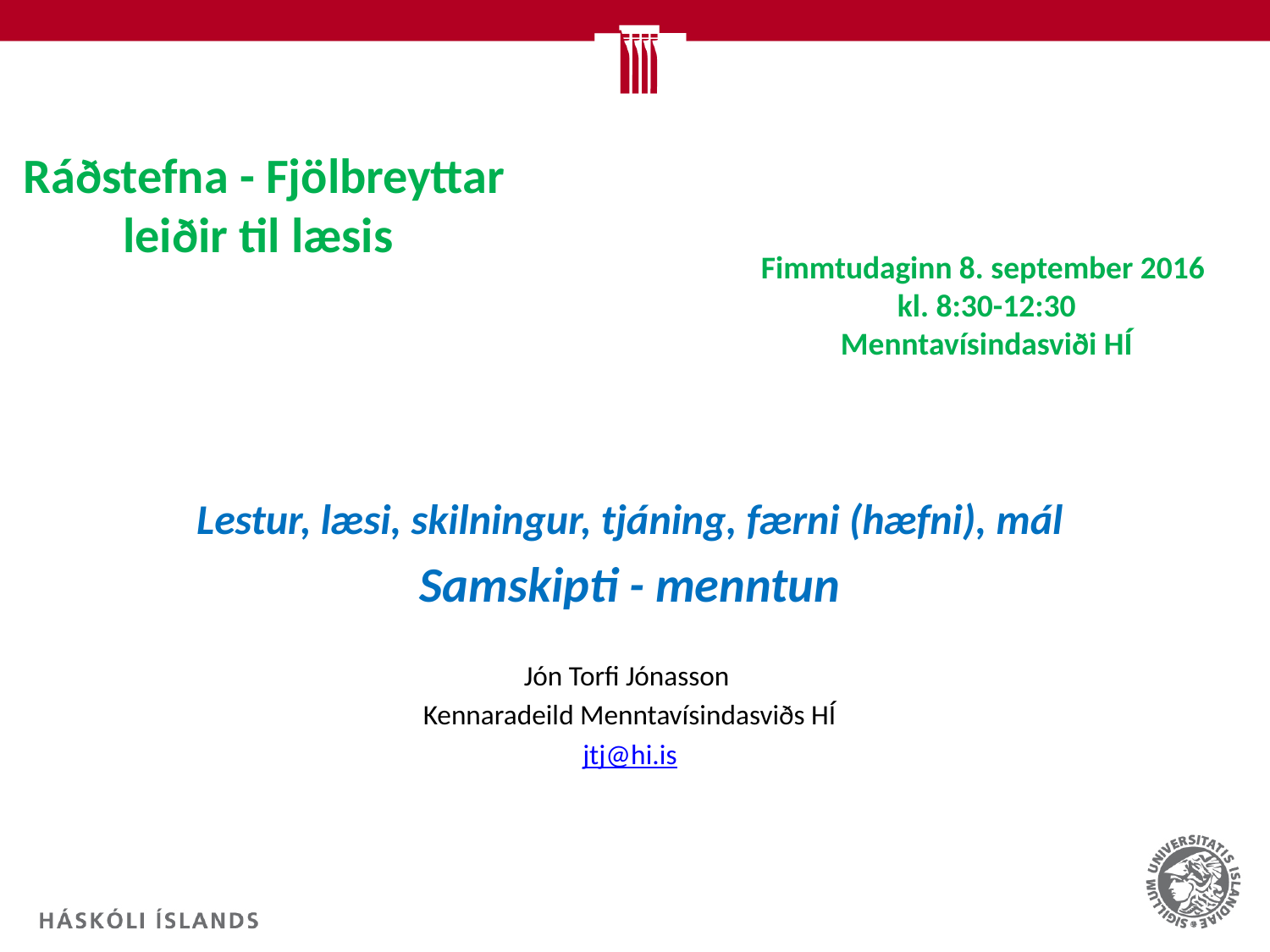

# Ráðstefna - Fjölbreyttar leiðir til læsis
Fimmtudaginn 8. september 2016
kl. 8:30-12:30
Menntavísindasviði HÍ
Lestur, læsi, skilningur, tjáning, færni (hæfni), mál
Samskipti - menntun

Jón Torfi Jónasson
Kennaradeild Menntavísindasviðs HÍ
jtj@hi.is